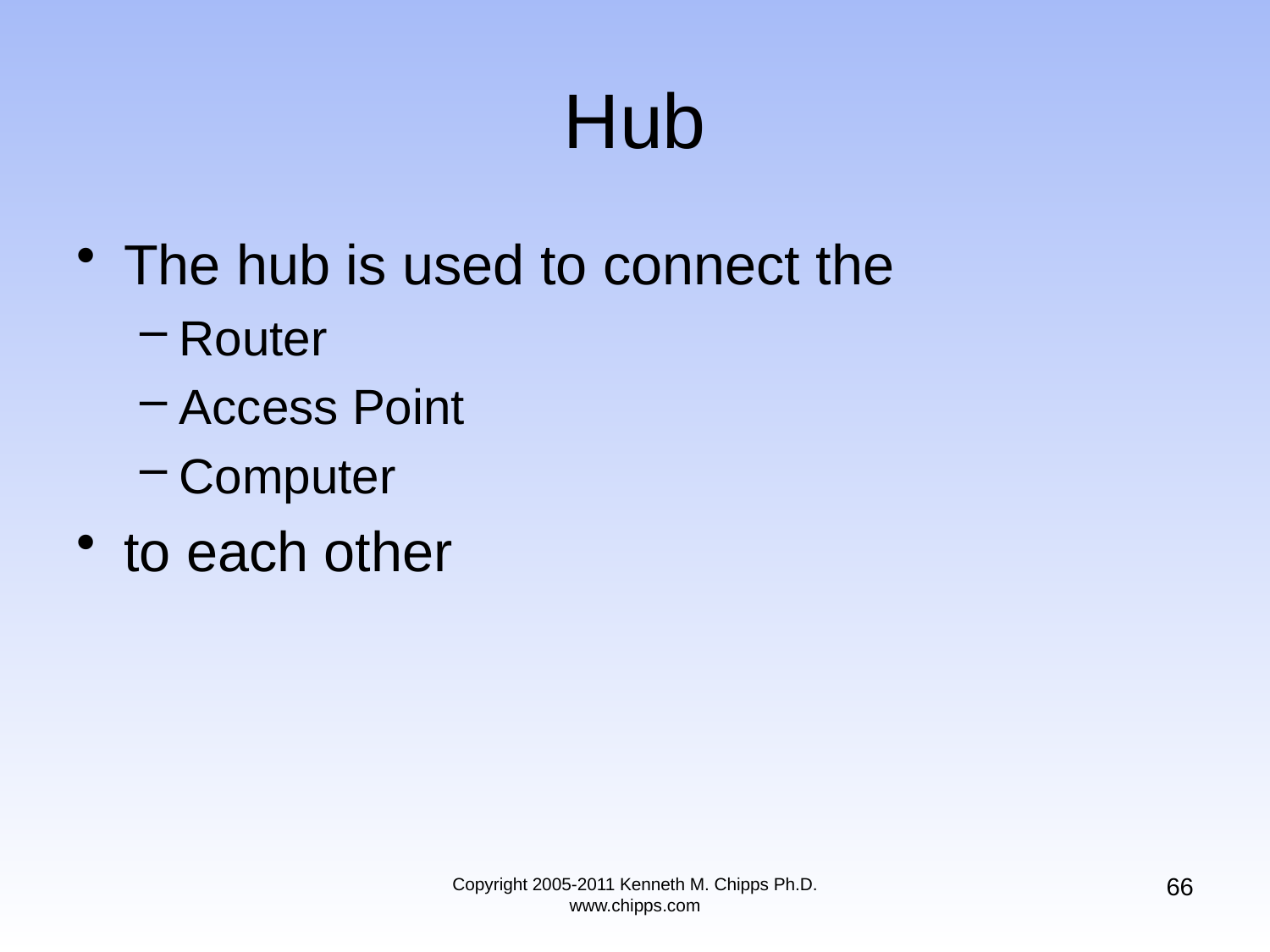

# Hub
The hub is used to connect the
Router
Access Point
Computer
to each other
66
Copyright 2005-2011 Kenneth M. Chipps Ph.D. www.chipps.com